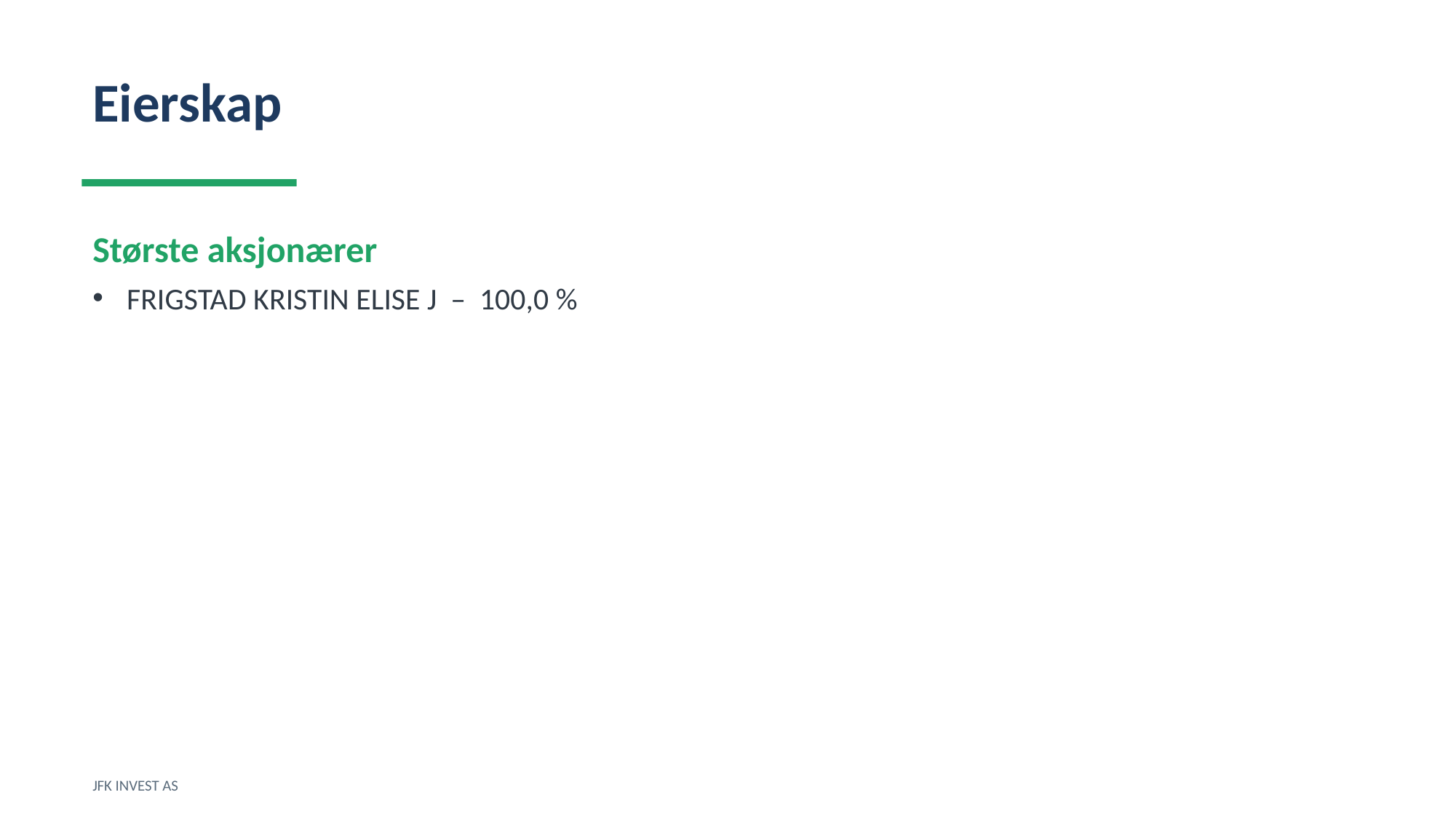

Eierskap

Største aksjonærer
FRIGSTAD KRISTIN ELISE J  –  100,0 %
JFK INVEST AS